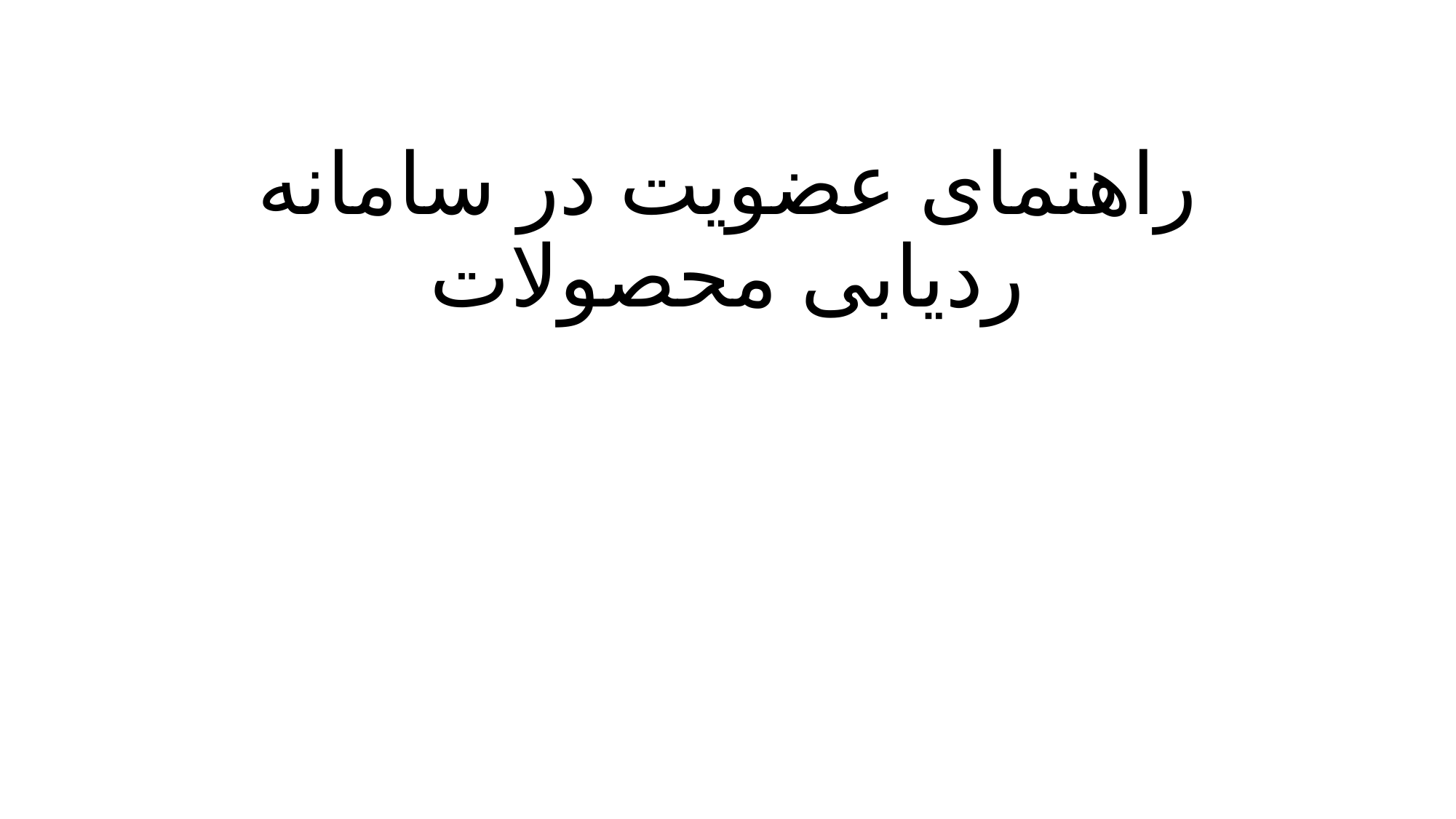

# راهنمای عضویت در سامانه ردیابی محصولات